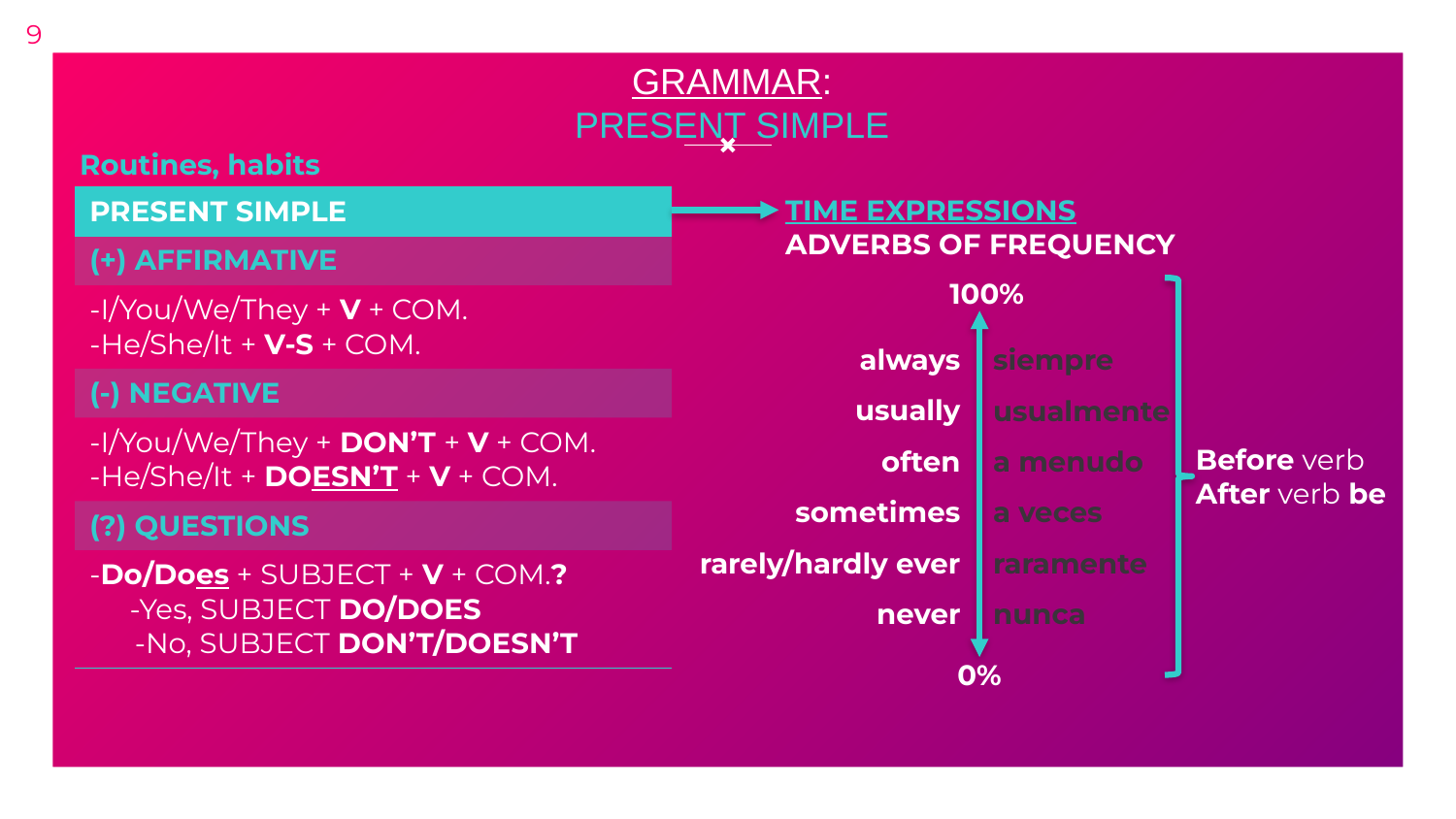

9
GRAMMAR:
PRESENT SIMPLE
Routines, habits
TIME EXPRESSIONS
ADVERBS OF FREQUENCY
| PRESENT SIMPLE |
| --- |
| (+) AFFIRMATIVE |
| -I/You/We/They + V + COM. -He/She/It + V-S + COM. |
| (-) NEGATIVE |
| -I/You/We/They + DON’T + V + COM. -He/She/It + DOESN’T + V + COM. |
| (?) QUESTIONS |
| -Do/Does + SUBJECT + V + COM.? -Yes, SUBJECT DO/DOES -No, SUBJECT DON’T/DOESN’T |
100%

always
usually
often
sometimes
rarely/hardly ever
never
siempre
usualmente
a menudo
a veces
raramente
nunca
Before verb
After verb be
0%